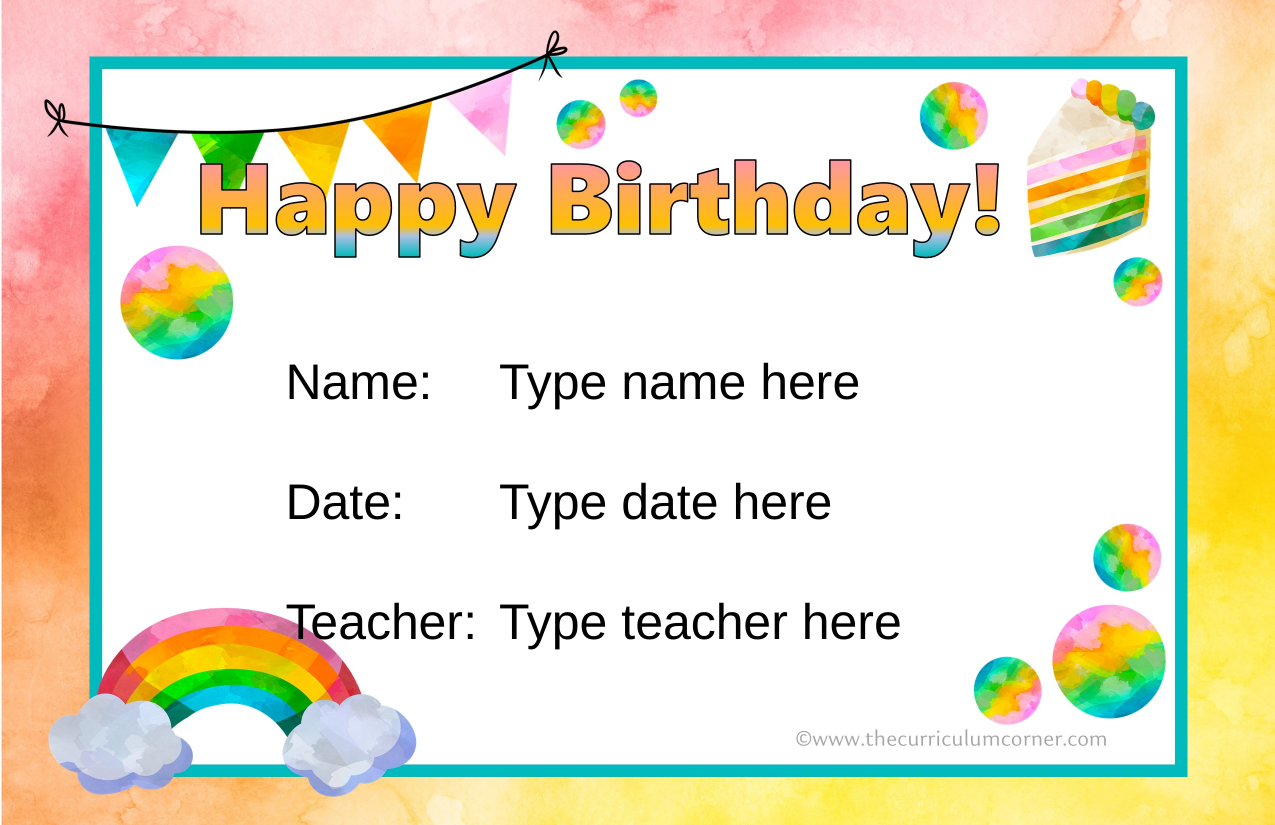

Name:
Date:
Teacher:
Type name here
Type date here
Type teacher here